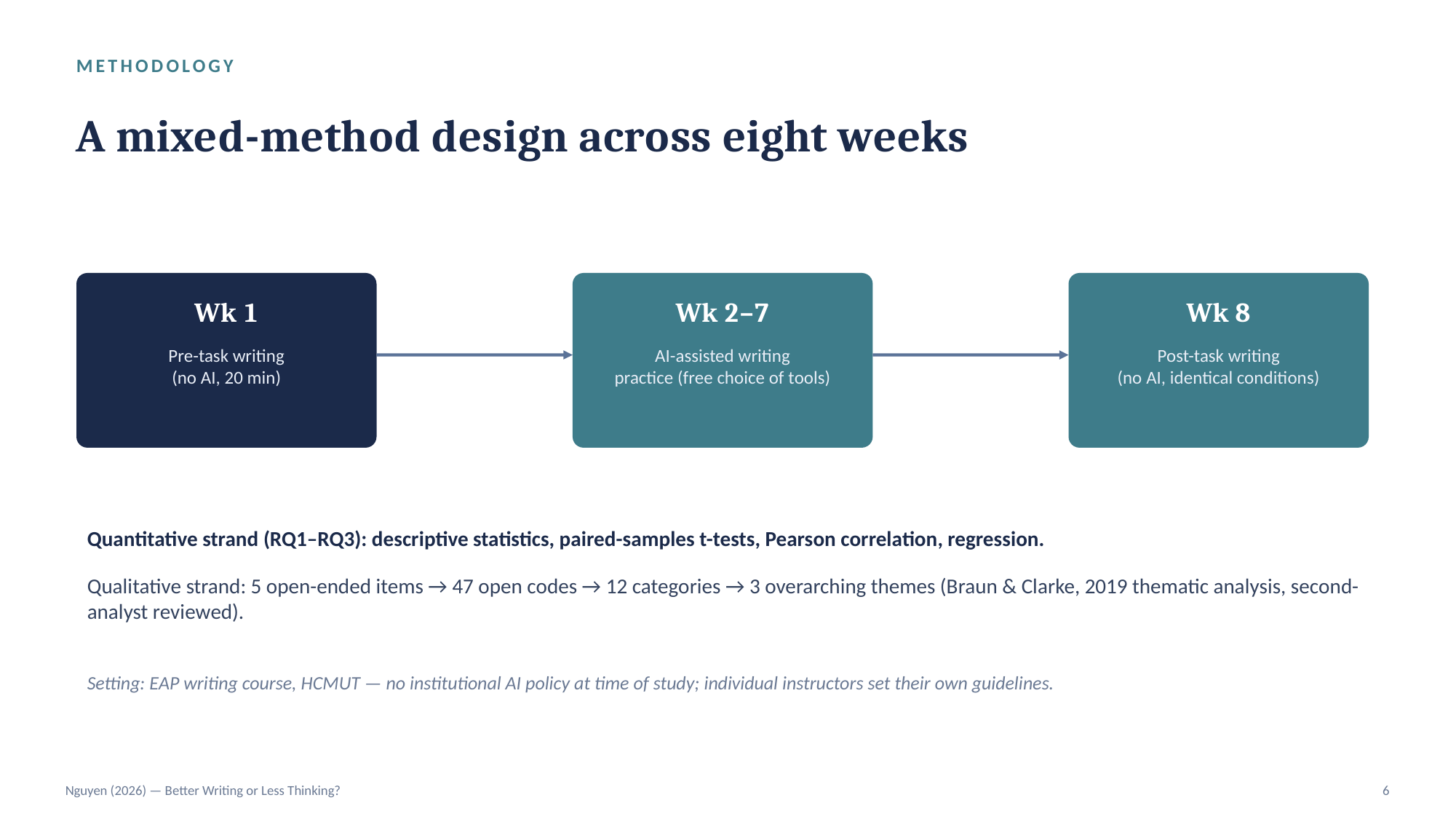

METHODOLOGY
A mixed-method design across eight weeks

Wk 1
Wk 2–7
Wk 8
Pre-task writing
(no AI, 20 min)
AI-assisted writing
practice (free choice of tools)
Post-task writing
(no AI, identical conditions)

Quantitative strand (RQ1–RQ3): descriptive statistics, paired-samples t-tests, Pearson correlation, regression.
Qualitative strand: 5 open-ended items → 47 open codes → 12 categories → 3 overarching themes (Braun & Clarke, 2019 thematic analysis, second-analyst reviewed).
Setting: EAP writing course, HCMUT — no institutional AI policy at time of study; individual instructors set their own guidelines.
Nguyen (2026) — Better Writing or Less Thinking?
6